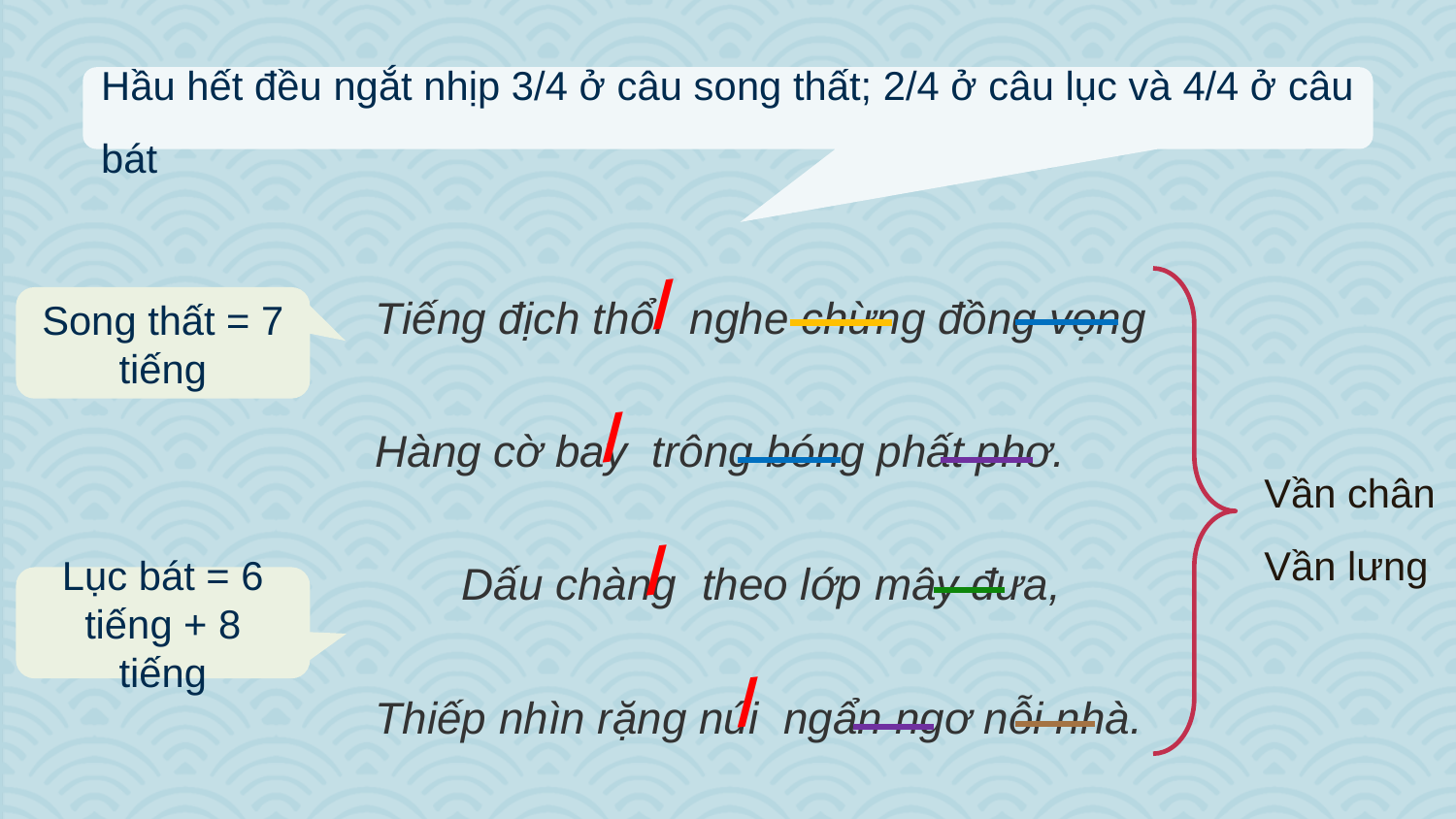

Hầu hết đều ngắt nhịp 3/4 ở câu song thất; 2/4 ở câu lục và 4/4 ở câu bát
Tiếng địch thổi  nghe chừng đồng vọng
Hàng cờ bay  trông bóng phất phơ.
       Dấu chàng  theo lớp mây đưa,
Thiếp nhìn rặng núi  ngẩn ngơ nỗi nhà.
/

Song thất = 7 tiếng
/
Vần chân
Vần lưng
/
Lục bát = 6 tiếng + 8 tiếng
/